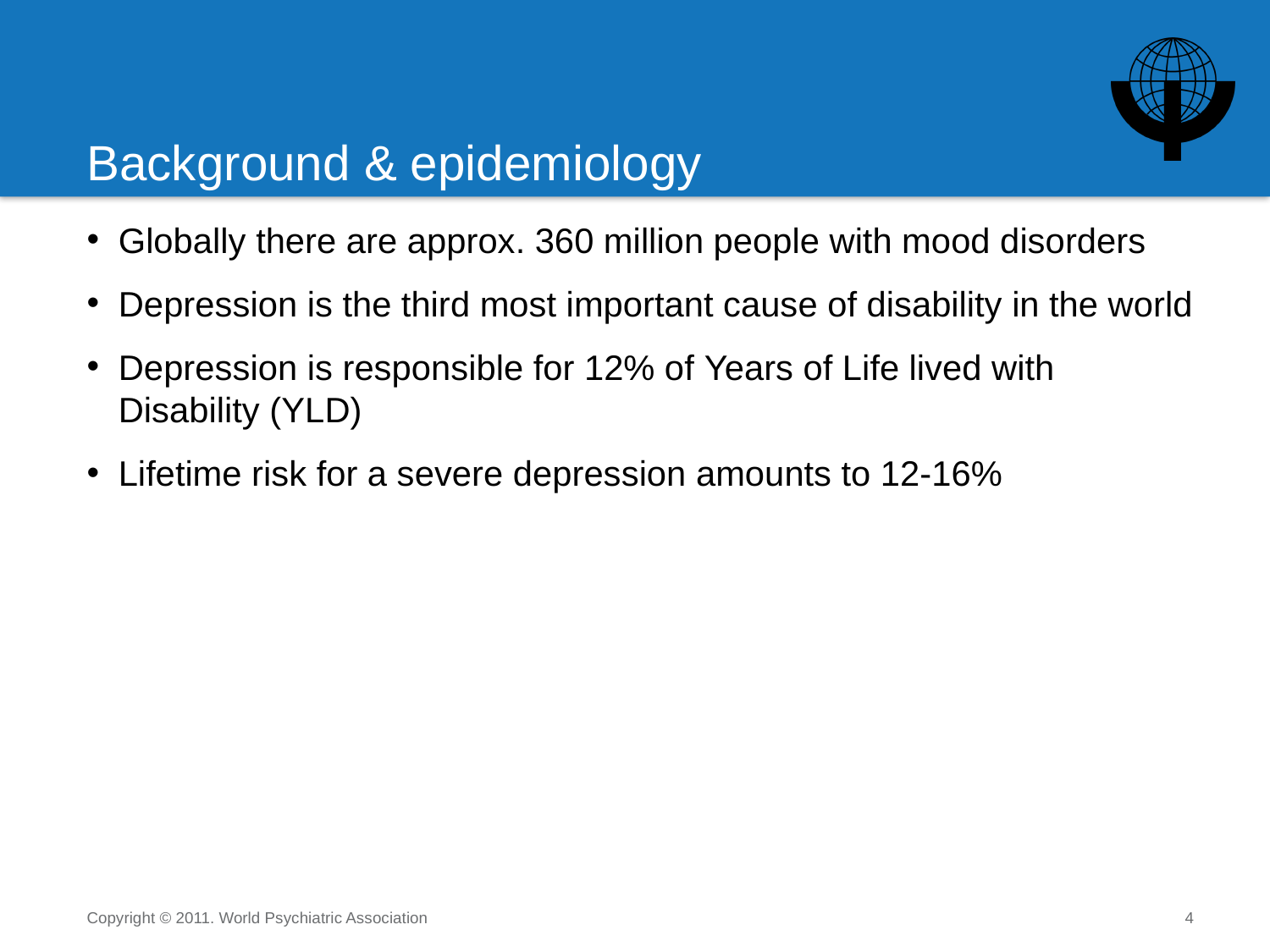

# Background & epidemiology
Globally there are approx. 360 million people with mood disorders
Depression is the third most important cause of disability in the world
Depression is responsible for 12% of Years of Life lived with Disability (YLD)
Lifetime risk for a severe depression amounts to 12-16%

Copyright © 2011. World Psychiatric Association
4